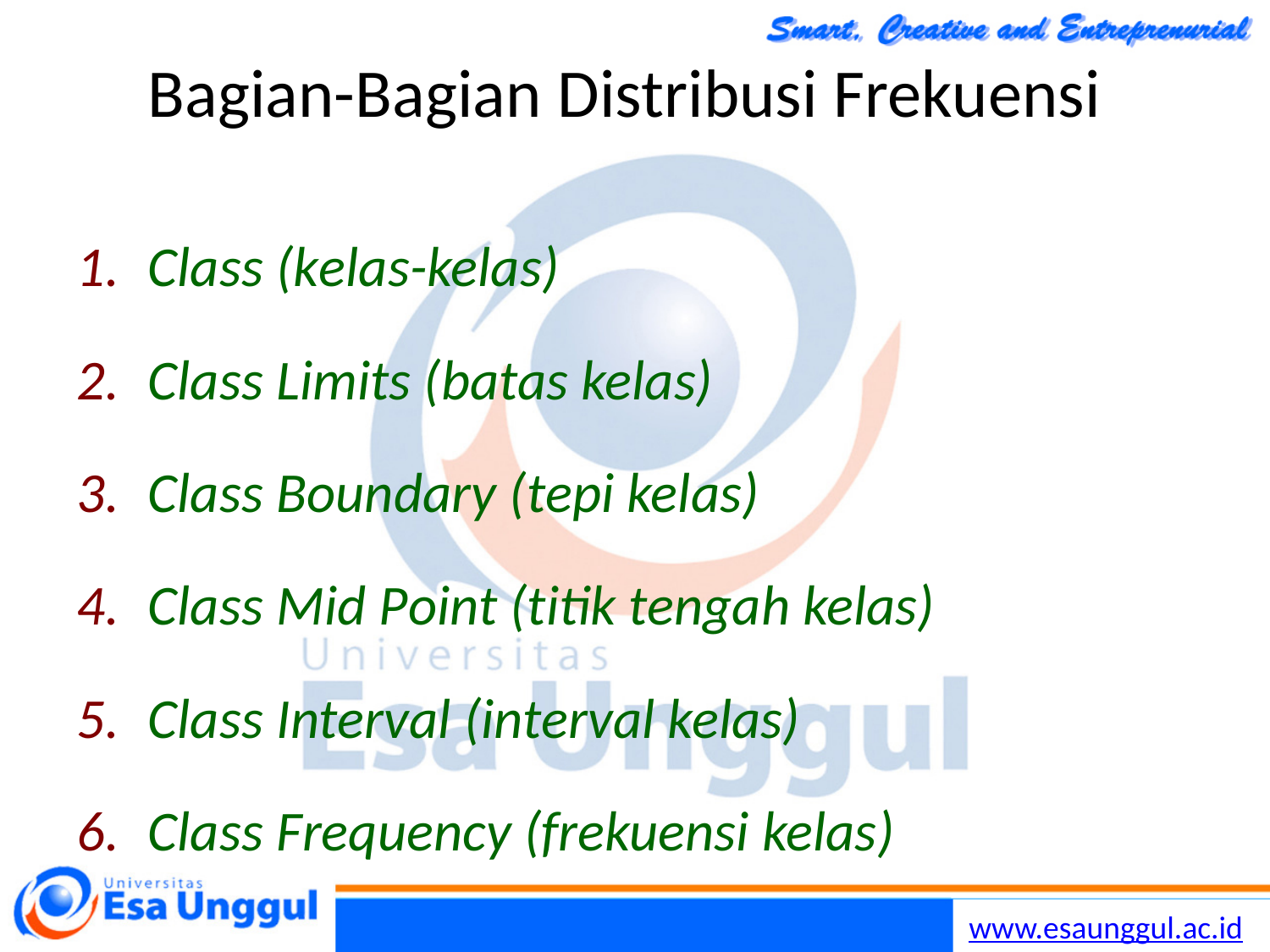

# Bagian-Bagian Distribusi Frekuensi
Class (kelas-kelas)
Class Limits (batas kelas)
Class Boundary (tepi kelas)
Class Mid Point (titik tengah kelas)
Class Interval (interval kelas)
Class Frequency (frekuensi kelas)